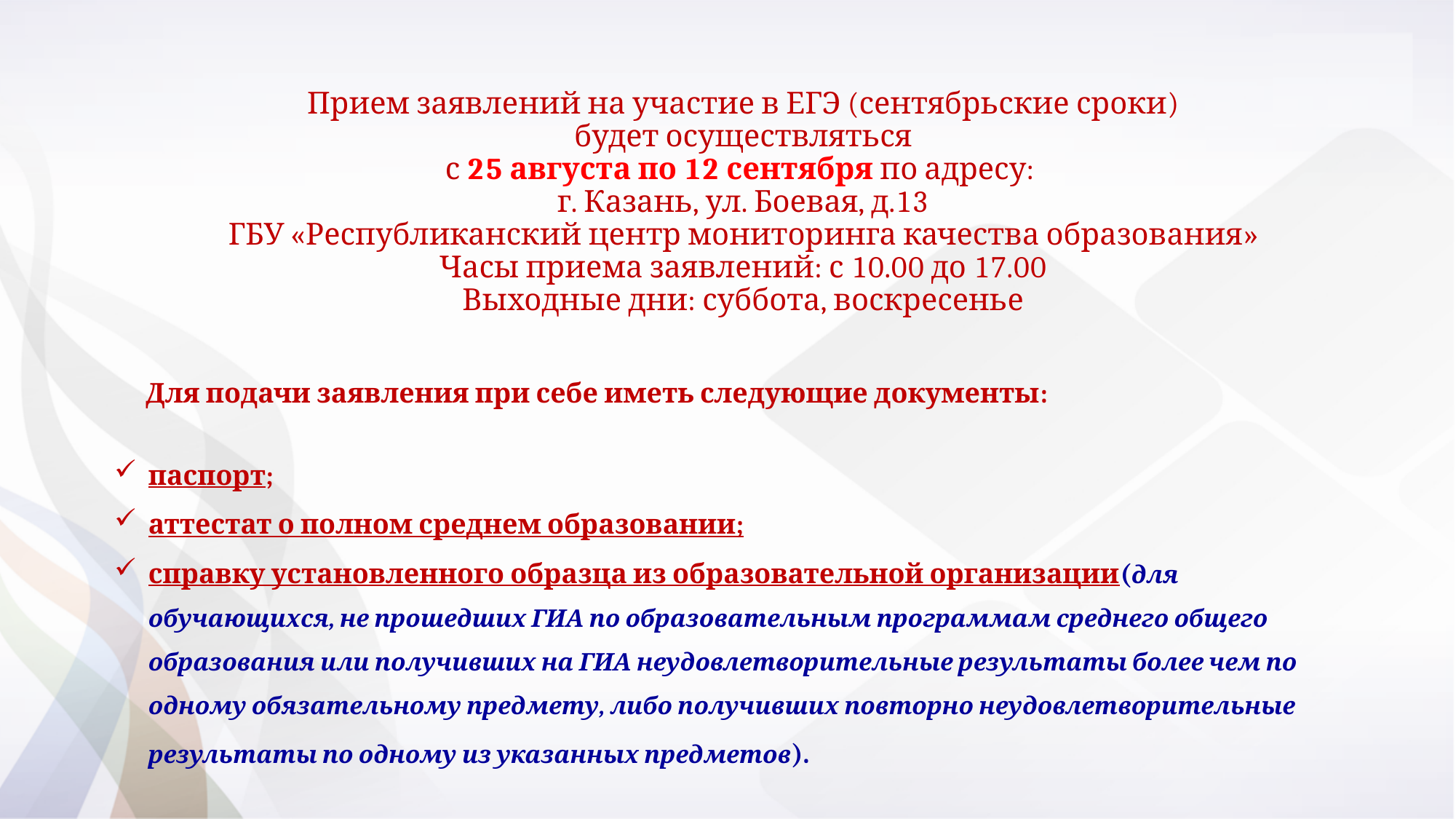

# Прием заявлений на участие в ЕГЭ (сентябрьские сроки) будет осуществляться с 25 августа по 12 сентября по адресу: г. Казань, ул. Боевая, д.13 ГБУ «Республиканский центр мониторинга качества образования» Часы приема заявлений: с 10.00 до 17.00 Выходные дни: суббота, воскресенье
Для подачи заявления при себе иметь следующие документы:

паспорт;
аттестат о полном среднем образовании;
справку установленного образца из образовательной организации(для обучающихся, не прошедших ГИА по образовательным программам среднего общего образования или получивших на ГИА неудовлетворительные результаты более чем по одному обязательному предмету, либо получивших повторно неудовлетворительные результаты по одному из указанных предметов).